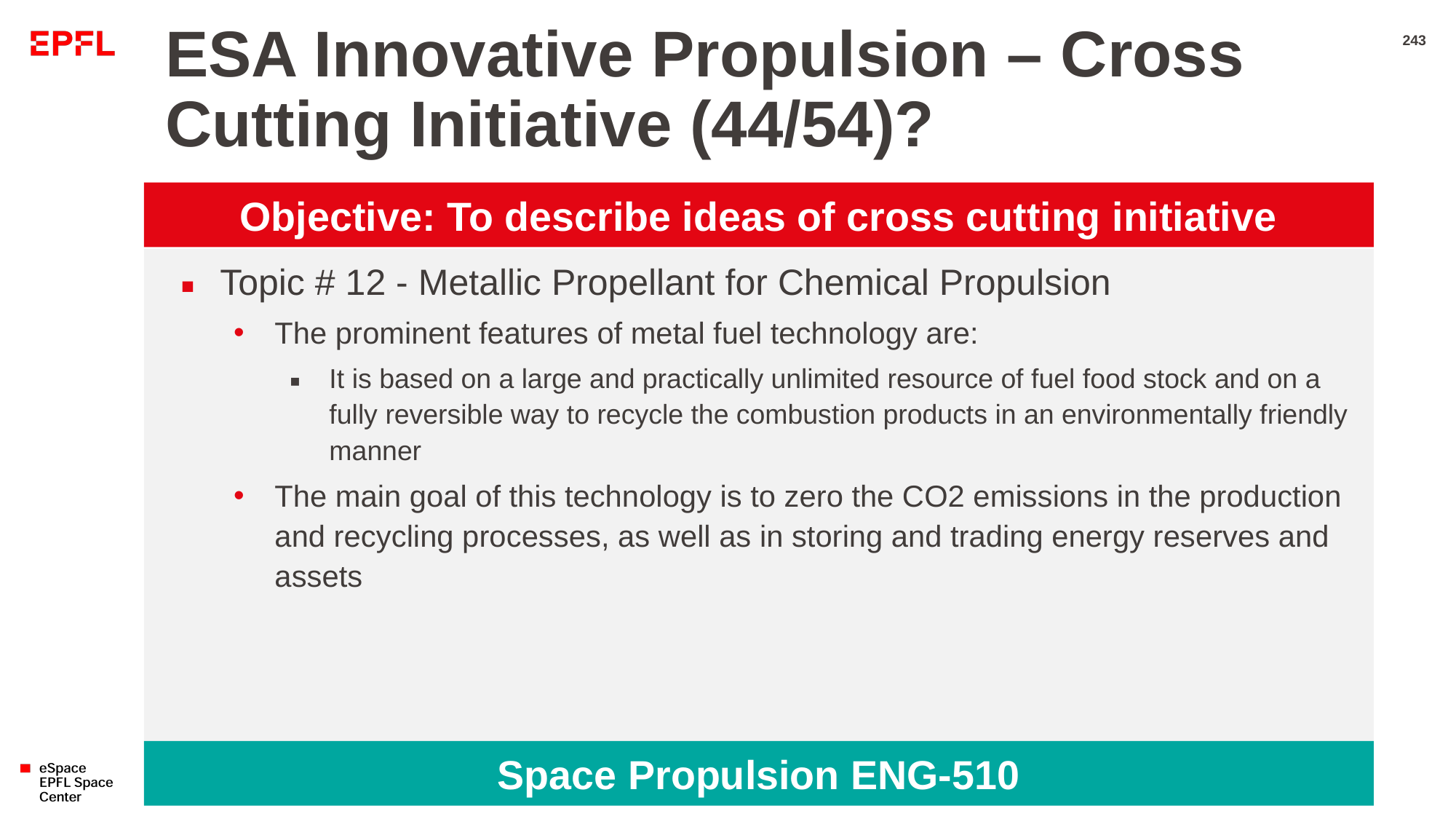

# ESA Innovative Propulsion – Cross Cutting Initiative (44/54)?
243
Objective: To describe ideas of cross cutting initiative
Topic # 12 - Metallic Propellant for Chemical Propulsion
The prominent features of metal fuel technology are:
It is based on a large and practically unlimited resource of fuel food stock and on a fully reversible way to recycle the combustion products in an environmentally friendly manner
The main goal of this technology is to zero the CO2 emissions in the production and recycling processes, as well as in storing and trading energy reserves and assets

Space Propulsion ENG-510